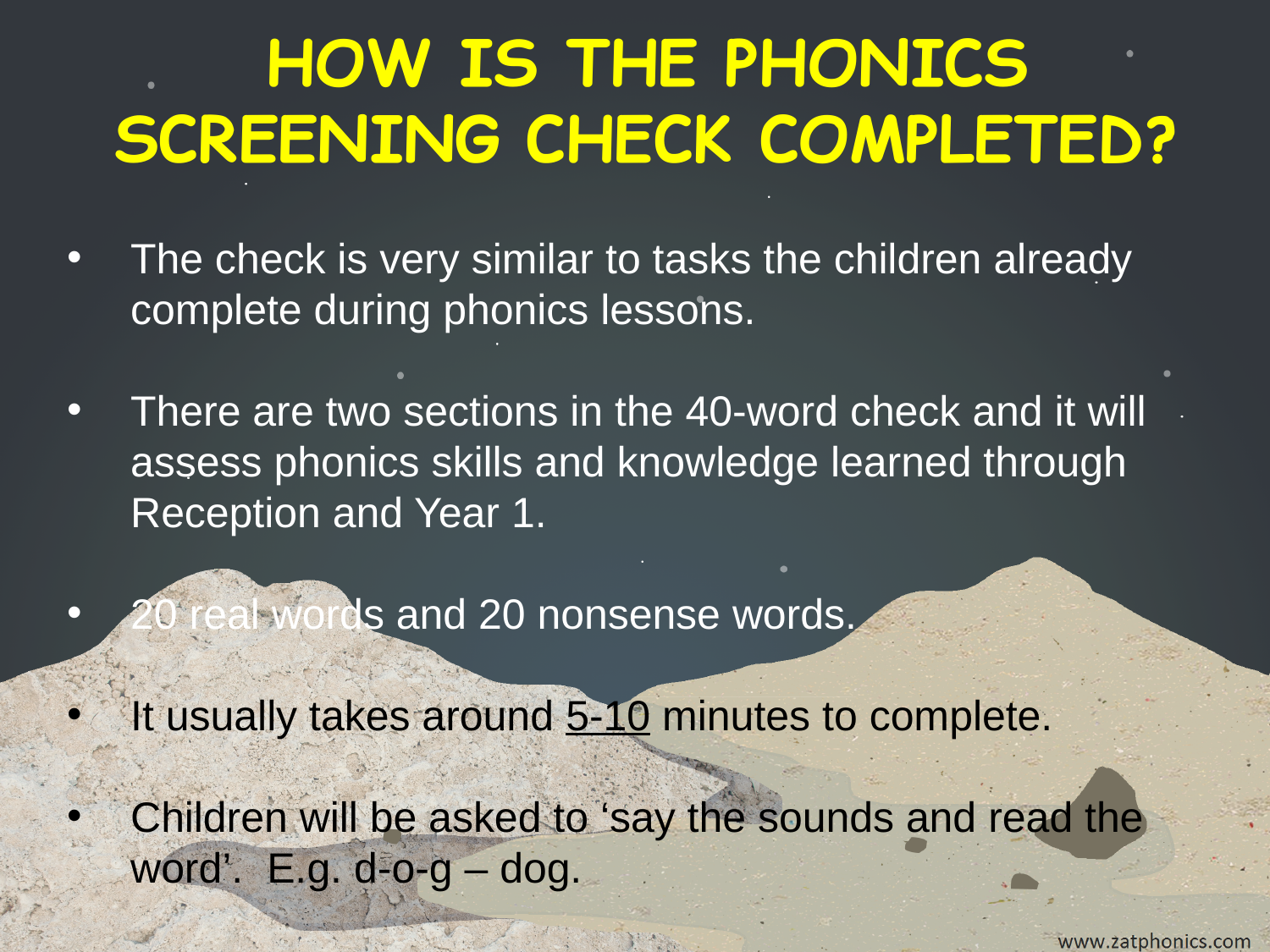

HOW IS THE PHONICS SCREENING CHECK COMPLETED?

The check is very similar to tasks the children already complete during phonics lessons.

There are two sections in the 40-word check and it will assess phonics skills and knowledge learned through Reception and Year 1.

20 real words and 20 nonsense words.

It usually takes around 5-10 minutes to complete.

Children will be asked to ‘say the sounds and read the word’.  E.g. d-o-g – dog.